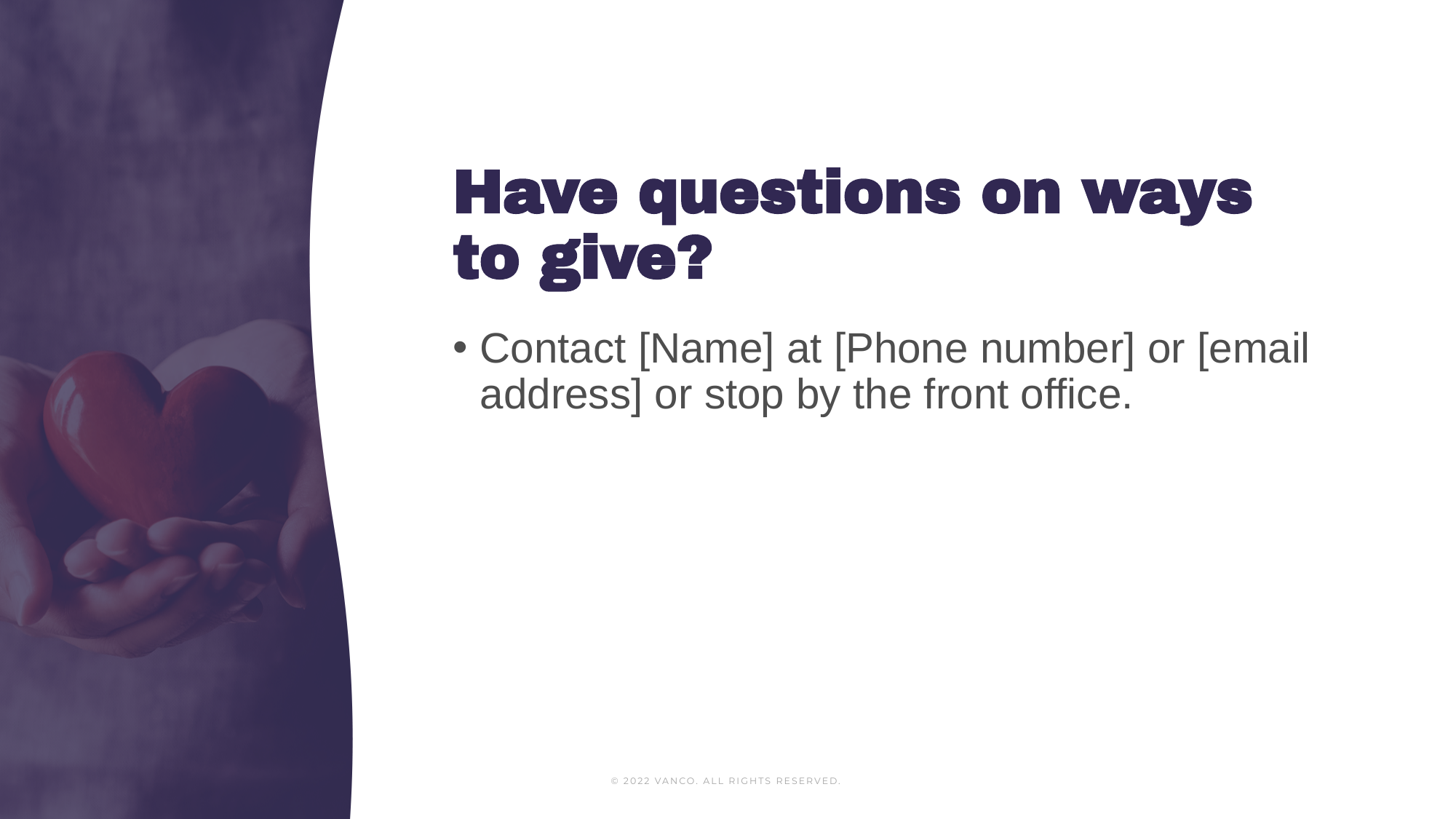

# Have questions on ways to give?
Contact [Name] at [Phone number] or [email address] or stop by the front office.